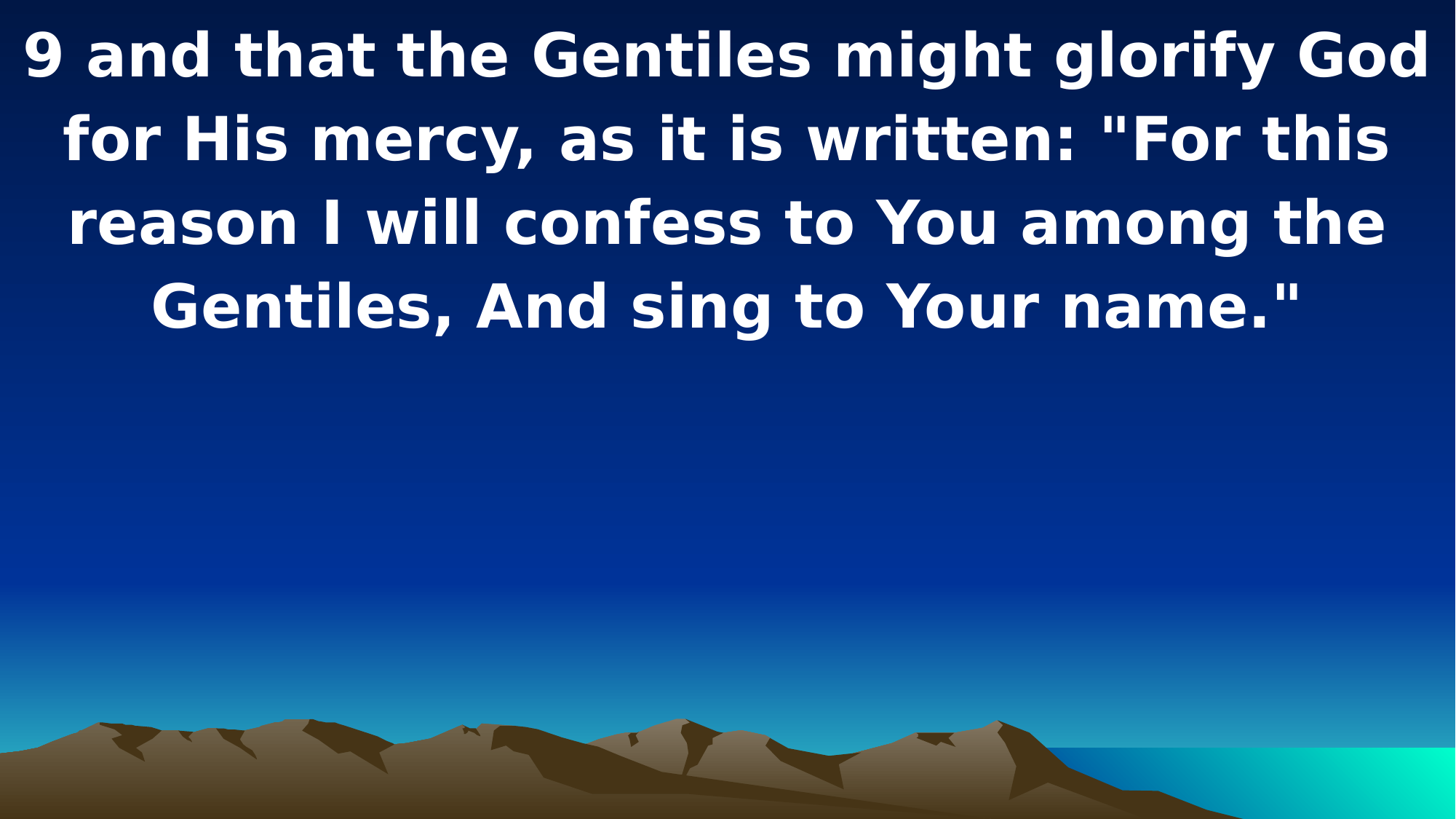

9 and that the Gentiles might glorify God for His mercy, as it is written: "For this reason I will confess to You among the Gentiles, And sing to Your name."